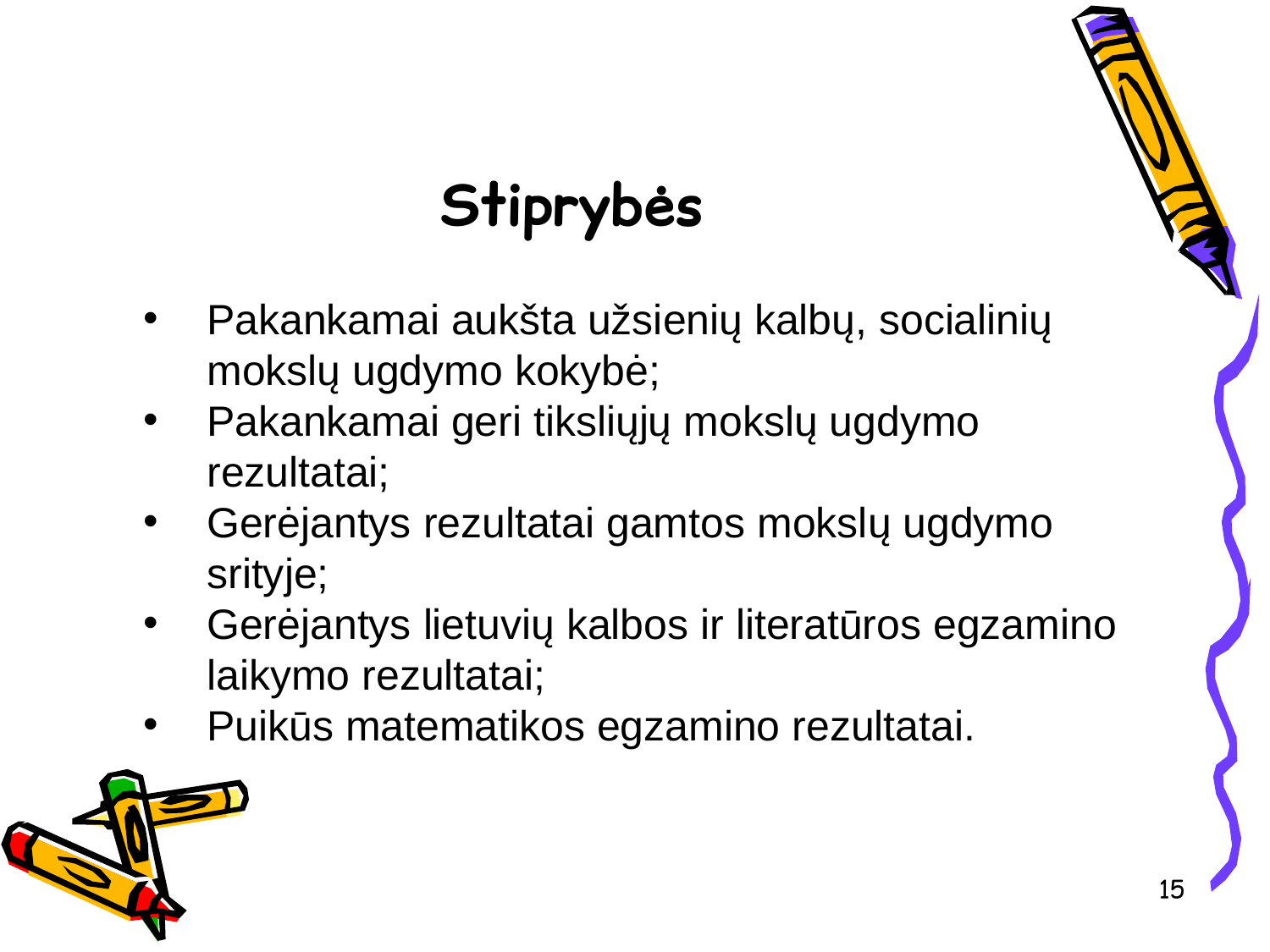

# Stiprybės
Pakankamai aukšta užsienių kalbų, socialinių mokslų ugdymo kokybė;
Pakankamai geri tiksliųjų mokslų ugdymo rezultatai;
Gerėjantys rezultatai gamtos mokslų ugdymo srityje;
Gerėjantys lietuvių kalbos ir literatūros egzamino laikymo rezultatai;
Puikūs matematikos egzamino rezultatai.
15